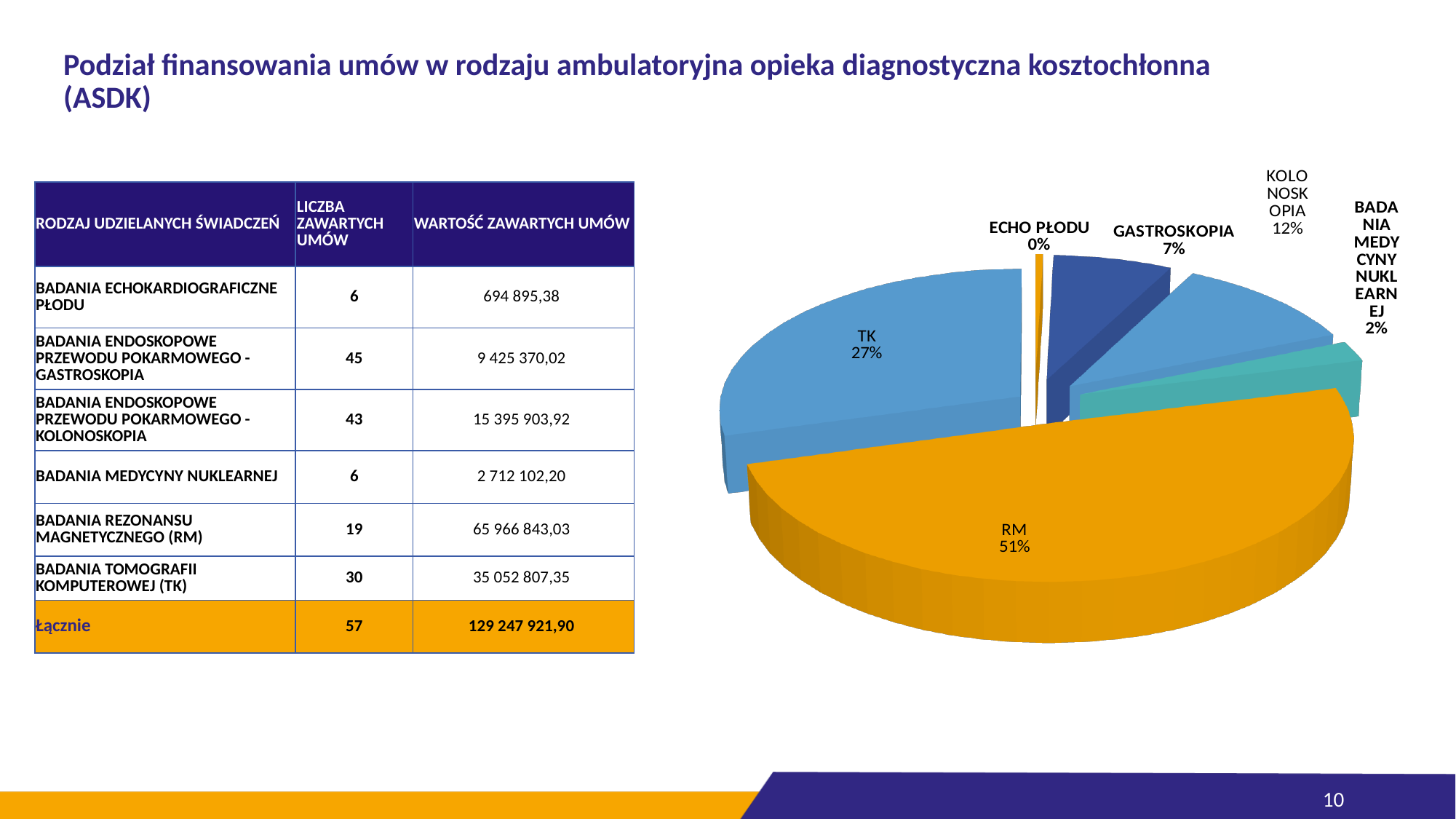

# Podział finansowania umów w rodzaju ambulatoryjna opieka diagnostyczna kosztochłonna (ASDK)

[unsupported chart]

| RODZAJ UDZIELANYCH ŚWIADCZEŃ | LICZBA ZAWARTYCH UMÓW | WARTOŚĆ ZAWARTYCH UMÓW |
| --- | --- | --- |
| BADANIA ECHOKARDIOGRAFICZNE PŁODU | 6 | 694 895,38 |
| BADANIA ENDOSKOPOWE PRZEWODU POKARMOWEGO - GASTROSKOPIA | 45 | 9 425 370,02 |
| BADANIA ENDOSKOPOWE PRZEWODU POKARMOWEGO - KOLONOSKOPIA | 43 | 15 395 903,92 |
| BADANIA MEDYCYNY NUKLEARNEJ | 6 | 2 712 102,20 |
| BADANIA REZONANSU MAGNETYCZNEGO (RM) | 19 | 65 966 843,03 |
| BADANIA TOMOGRAFII KOMPUTEROWEJ (TK) | 30 | 35 052 807,35 |
| Łącznie | 57 | 129 247 921,90 |
10